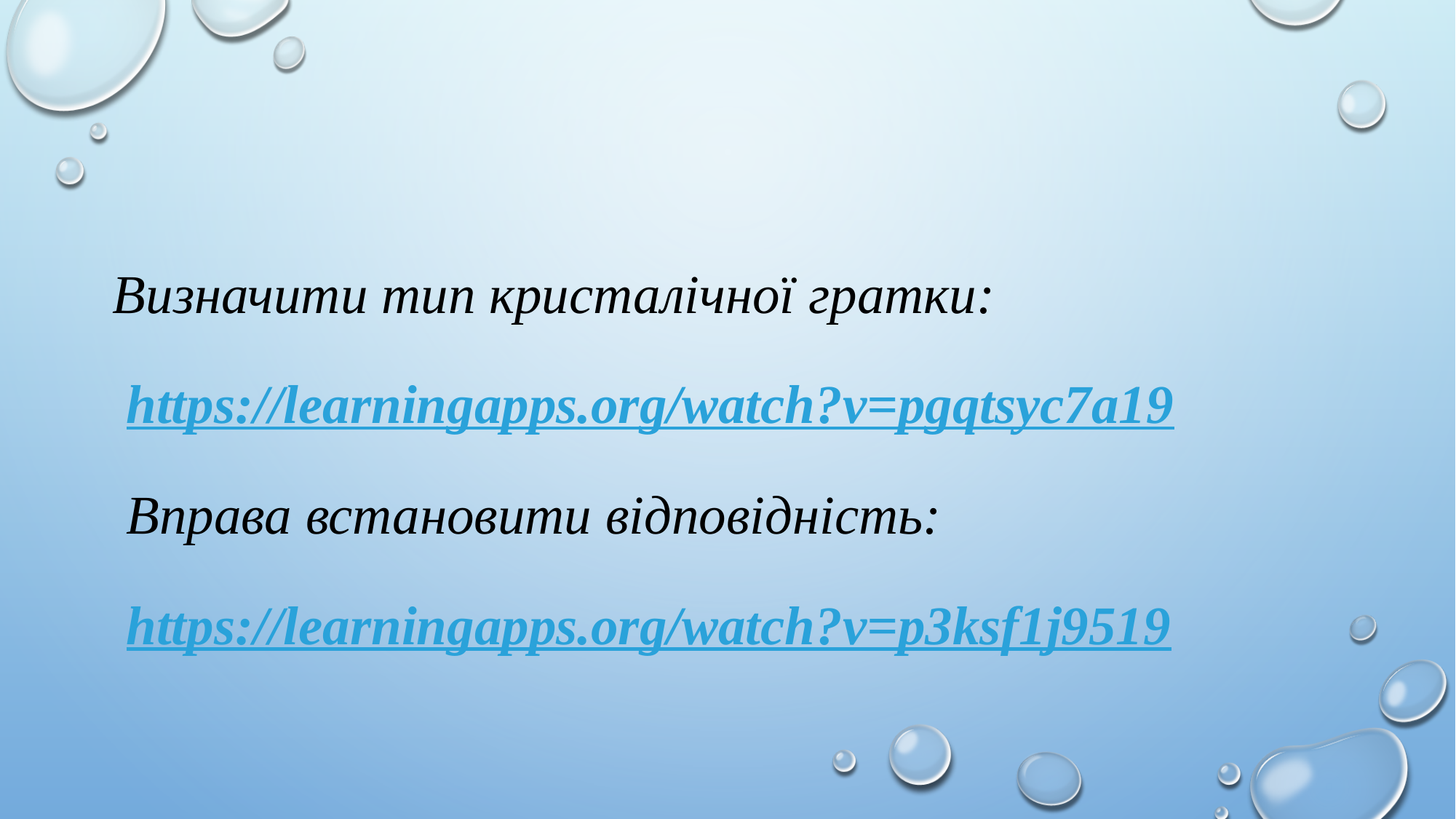

Визначити тип кристалічної гратки:
 https://learningapps.org/watch?v=pgqtsyc7a19
 Вправа встановити відповідність:
 https://learningapps.org/watch?v=p3ksf1j9519